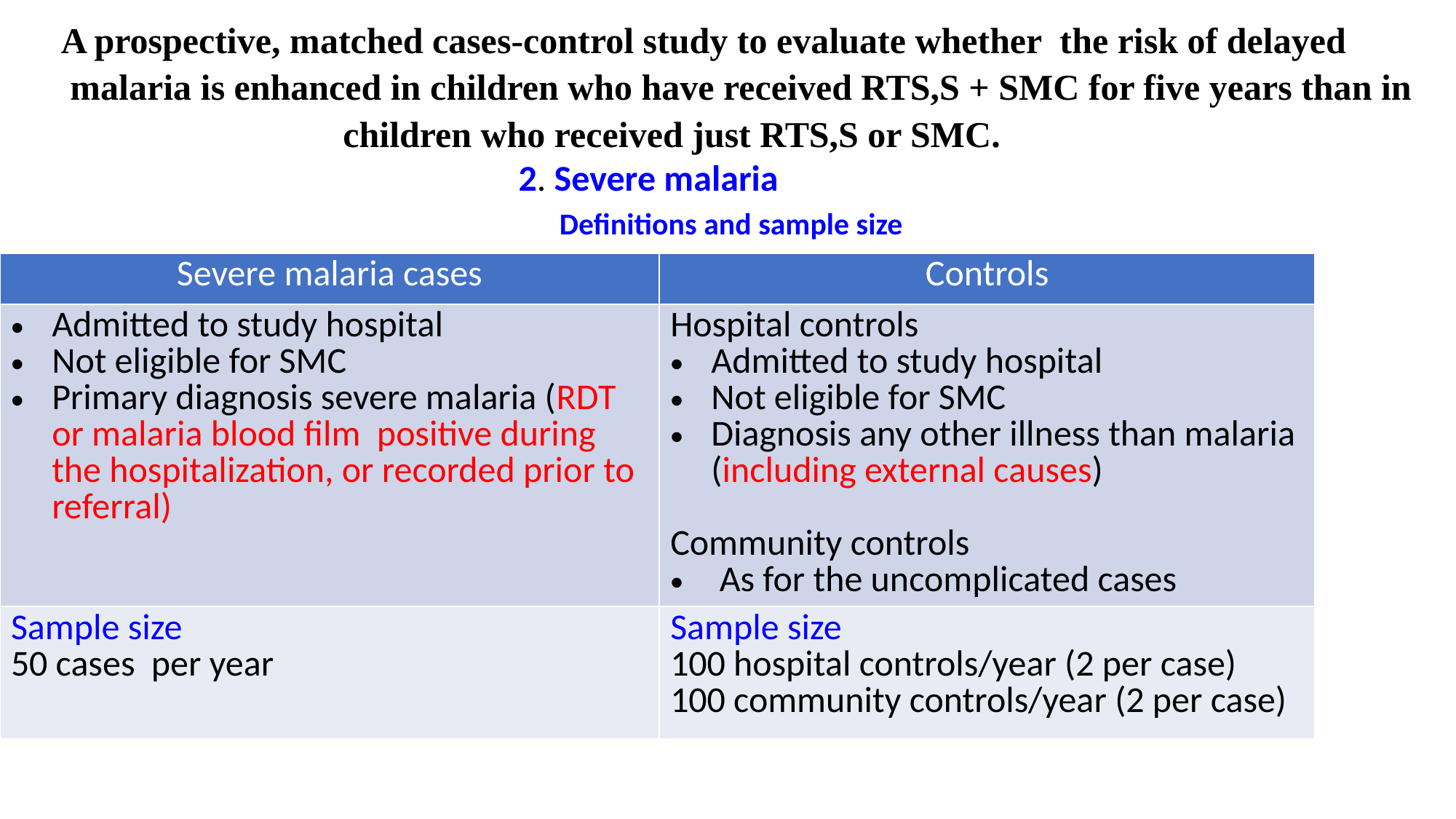

A prospective, matched cases-control study to evaluate whether  the risk of delayed
 malaria is enhanced in children who have received RTS,S + SMC for five years than in
                               children who received just RTS,S or SMC.

   2. Severe malaria                           Definitions and sample size

| Severe malaria cases | Controls |
| --- | --- |
| Admitted to study hospital Not eligible for SMC Primary diagnosis severe malaria (RDT or malaria blood film positive during the hospitalization, or recorded prior to referral) | Hospital controls Admitted to study hospital Not eligible for SMC Diagnosis any other illness than malaria (including external causes) Community controls As for the uncomplicated cases |
| Sample size 50 cases per year | Sample size 100 hospital controls/year (2 per case) 100 community controls/year (2 per case) |